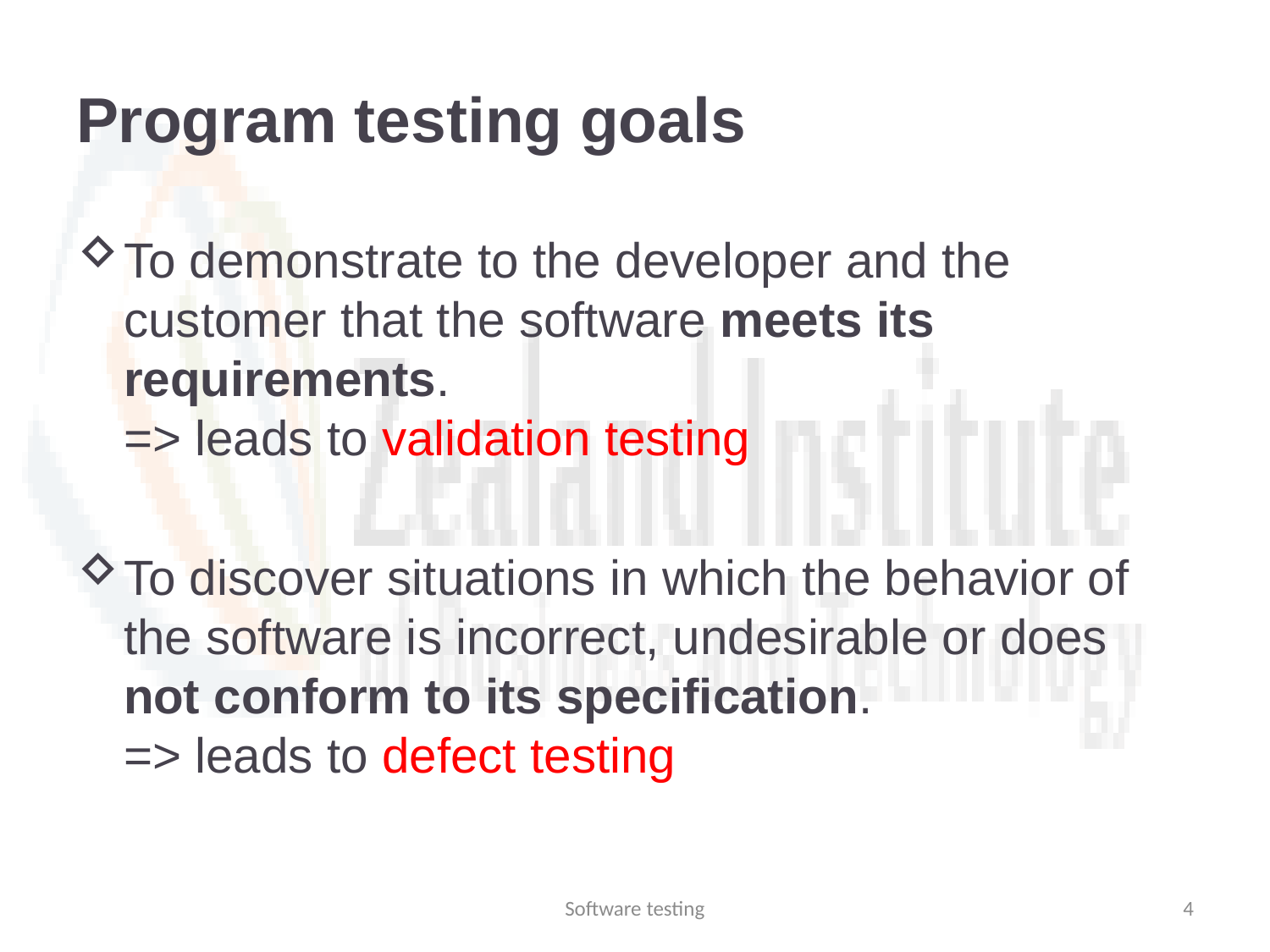

# Program testing goals
To demonstrate to the developer and the customer that the software meets its requirements.
=> leads to validation testing
To discover situations in which the behavior of the software is incorrect, undesirable or does not conform to its specification.
=> leads to defect testing

Software testing
4